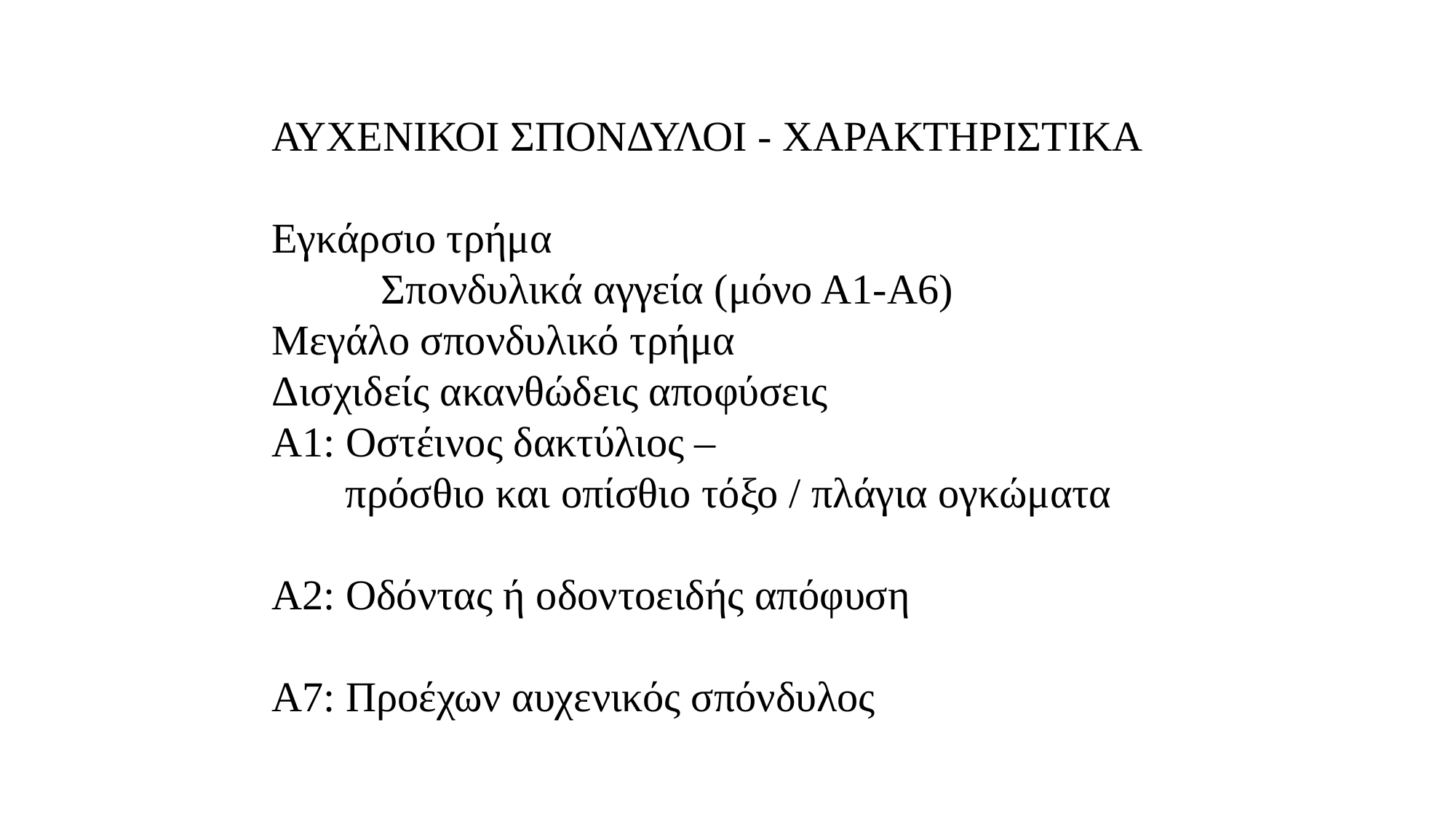

ΑΥΧΕΝΙΚΟΙ ΣΠΟΝΔΥΛΟΙ - ΧΑΡΑΚΤΗΡΙΣΤΙΚΑ

Εγκάρσιο τρήμα
	Σπονδυλικά αγγεία (μόνο Α1-Α6)
Μεγάλο σπονδυλικό τρήμα
Δισχιδείς ακανθώδεις αποφύσεις
Α1: Οστέινος δακτύλιος –
       πρόσθιο και οπίσθιο τόξο / πλάγια ογκώματα

Α2: Οδόντας ή οδοντοειδής απόφυση

Α7: Προέχων αυχενικός σπόνδυλος